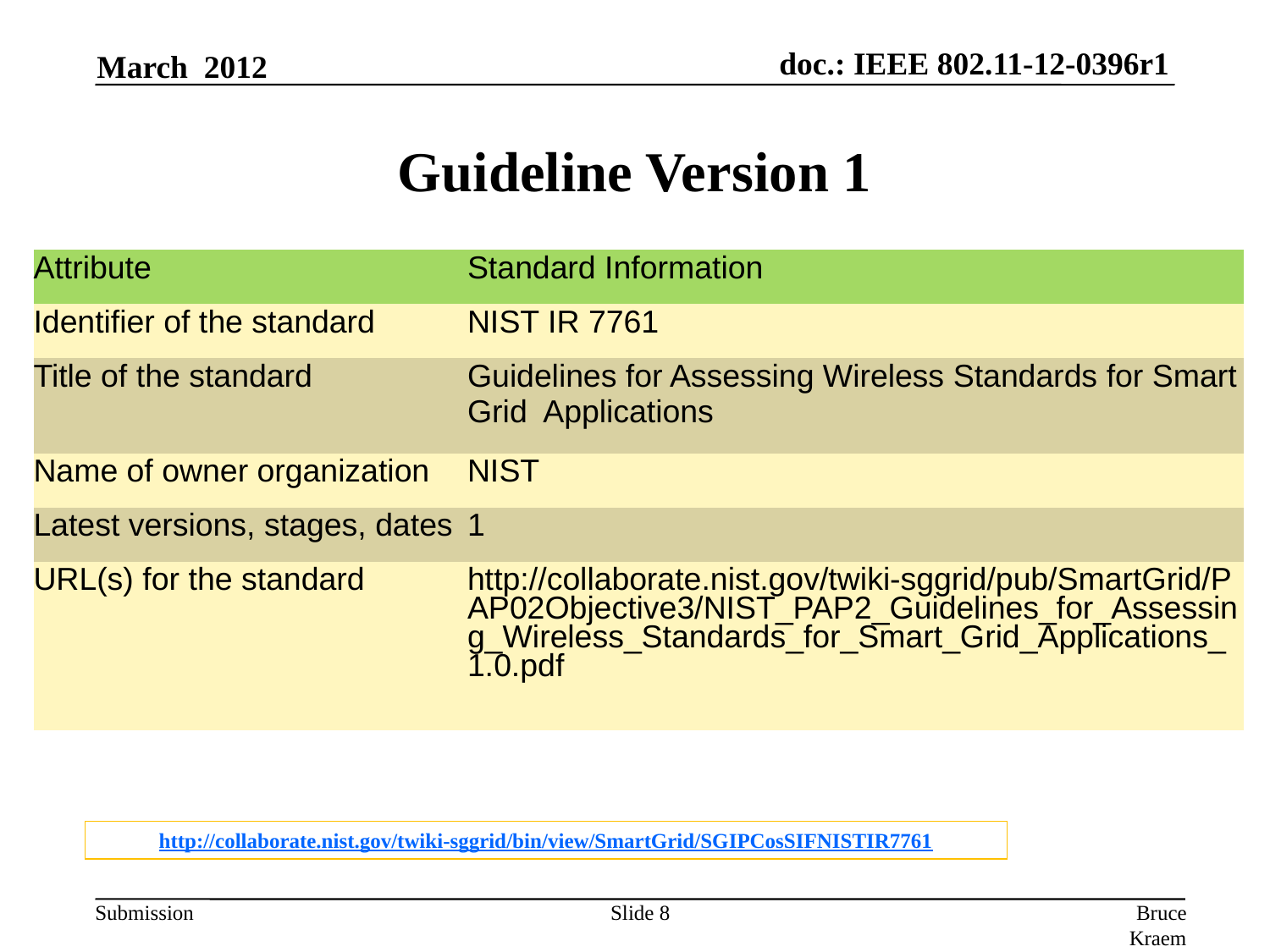

March  2012
# Guideline Version 1
| Attribute | Standard Information |
| --- | --- |
| Identifier of the standard | NIST IR 7761 |
| Title of the standard | Guidelines for Assessing Wireless Standards for Smart Grid Applications |
| Name of owner organization | NIST |
| Latest versions, stages, dates | 1 |
| URL(s) for the standard | http://collaborate.nist.gov/twiki-sggrid/pub/SmartGrid/PAP02Objective3/NIST\_PAP2\_Guidelines\_for\_Assessing\_Wireless\_Standards\_for\_Smart\_Grid\_Applications\_1.0.pdf |
http://collaborate.nist.gov/twiki-sggrid/bin/view/SmartGrid/SGIPCosSIFNISTIR7761
Slide 8
Bruce Kraemer, Marvell